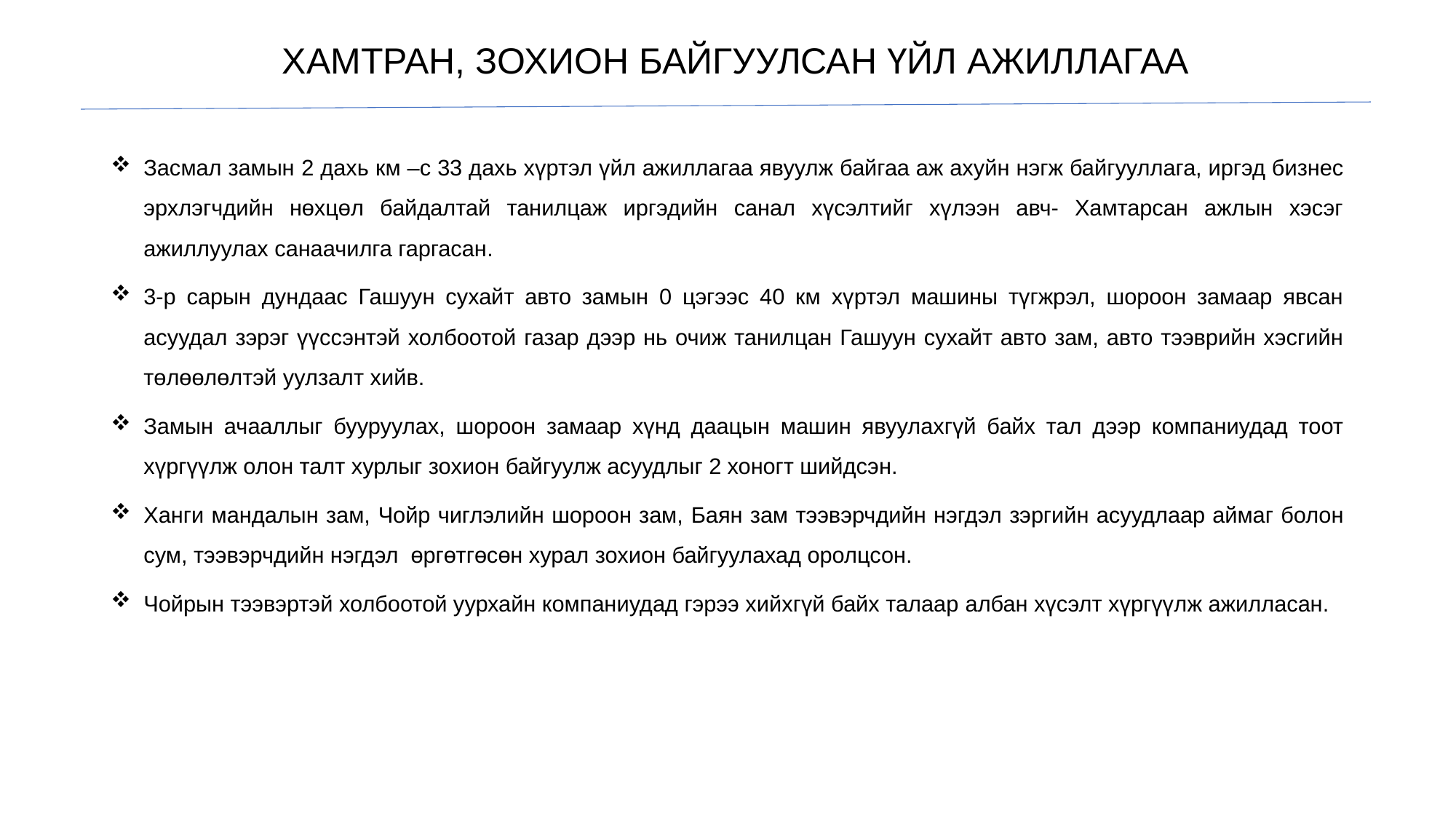

# ХАМТРАН, ЗОХИОН БАЙГУУЛСАН ҮЙЛ АЖИЛЛАГАА
Засмал замын 2 дахь км –с 33 дахь хүртэл үйл ажиллагаа явуулж байгаа аж ахуйн нэгж байгууллага, иргэд бизнес эрхлэгчдийн нөхцөл байдалтай танилцаж иргэдийн санал хүсэлтийг хүлээн авч- Хамтарсан ажлын хэсэг ажиллуулах санаачилга гаргасан.
3-р сарын дундаас Гашуун сухайт авто замын 0 цэгээс 40 км хүртэл машины түгжрэл, шороон замаар явсан асуудал зэрэг үүссэнтэй холбоотой газар дээр нь очиж танилцан Гашуун сухайт авто зам, авто тээврийн хэсгийн төлөөлөлтэй уулзалт хийв.
Замын ачааллыг бууруулах, шороон замаар хүнд даацын машин явуулахгүй байх тал дээр компаниудад тоот хүргүүлж олон талт хурлыг зохион байгуулж асуудлыг 2 хоногт шийдсэн.
Ханги мандалын зам, Чойр чиглэлийн шороон зам, Баян зам тээвэрчдийн нэгдэл зэргийн асуудлаар аймаг болон сум, тээвэрчдийн нэгдэл  өргөтгөсөн хурал зохион байгуулахад оролцсон.
Чойрын тээвэртэй холбоотой уурхайн компаниудад гэрээ хийхгүй байх талаар албан хүсэлт хүргүүлж ажилласан.